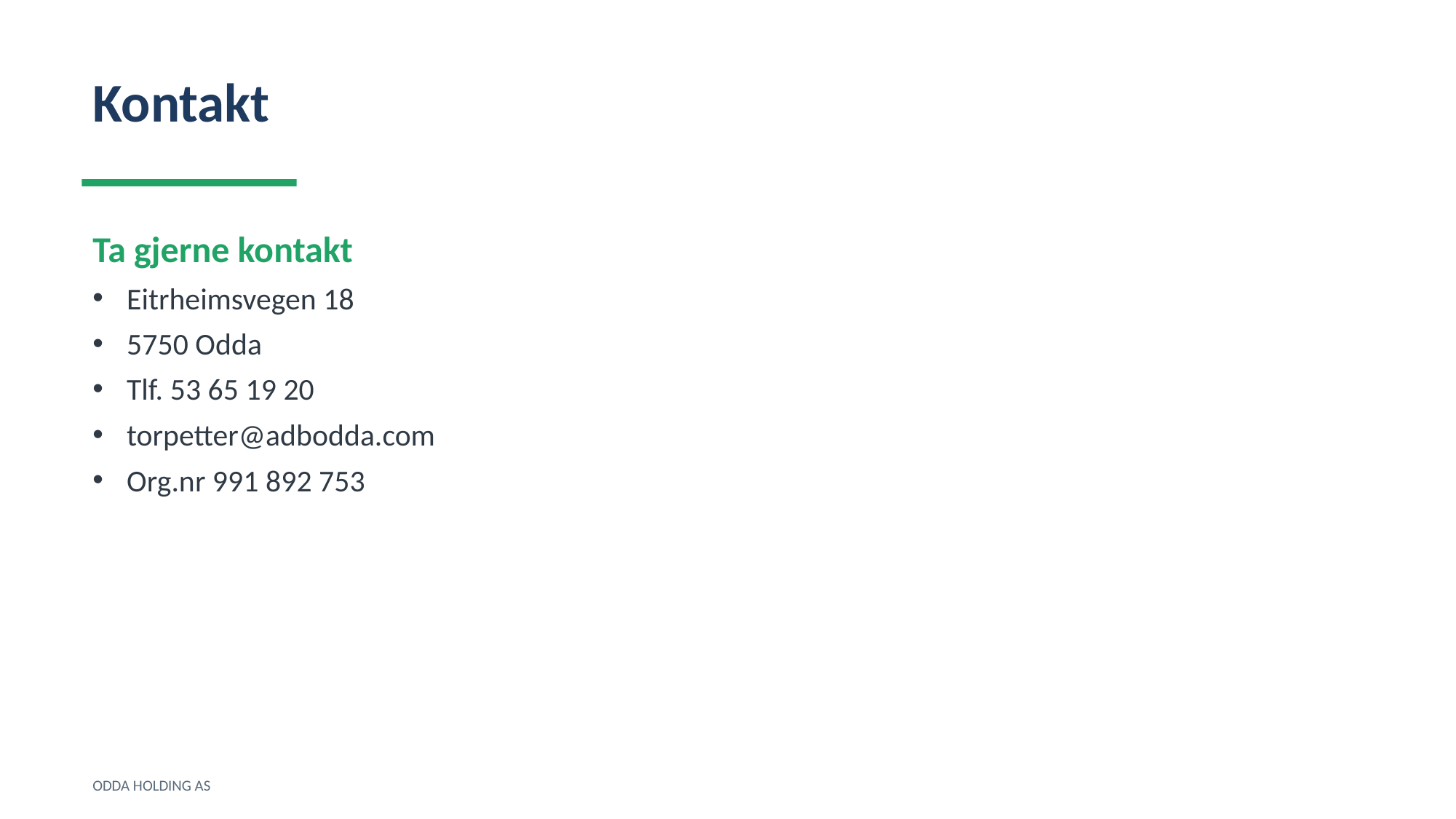

Kontakt

Ta gjerne kontakt
Eitrheimsvegen 18
5750 Odda
Tlf. 53 65 19 20
torpetter@adbodda.com
Org.nr 991 892 753
ODDA HOLDING AS